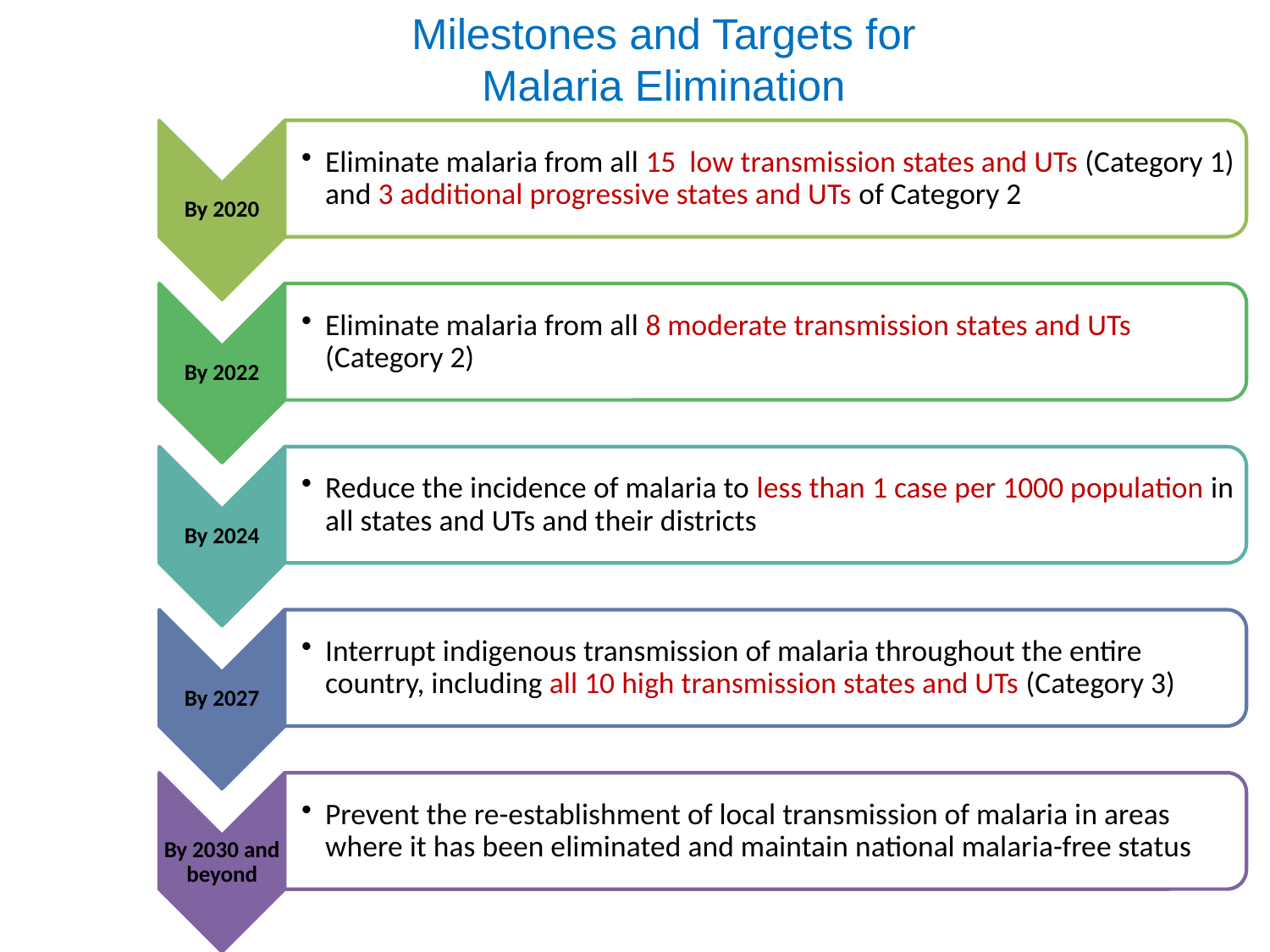

# Milestones and Targets for Malaria Elimination
By 2020
Eliminate malaria from all 15  low transmission states and UTs (Category 1) and 3 additional progressive states and UTs of Category 2
By 2022
Eliminate malaria from all 8 moderate transmission states and UTs (Category 2)
By 2024
Reduce the incidence of malaria to less than 1 case per 1000 population in all states and UTs and their districts
By 2027
Interrupt indigenous transmission of malaria throughout the entire country, including all 10 high transmission states and UTs (Category 3)
By 2030 and beyond
Prevent the re-establishment of local transmission of malaria in areas where it has been eliminated and maintain national malaria-free status